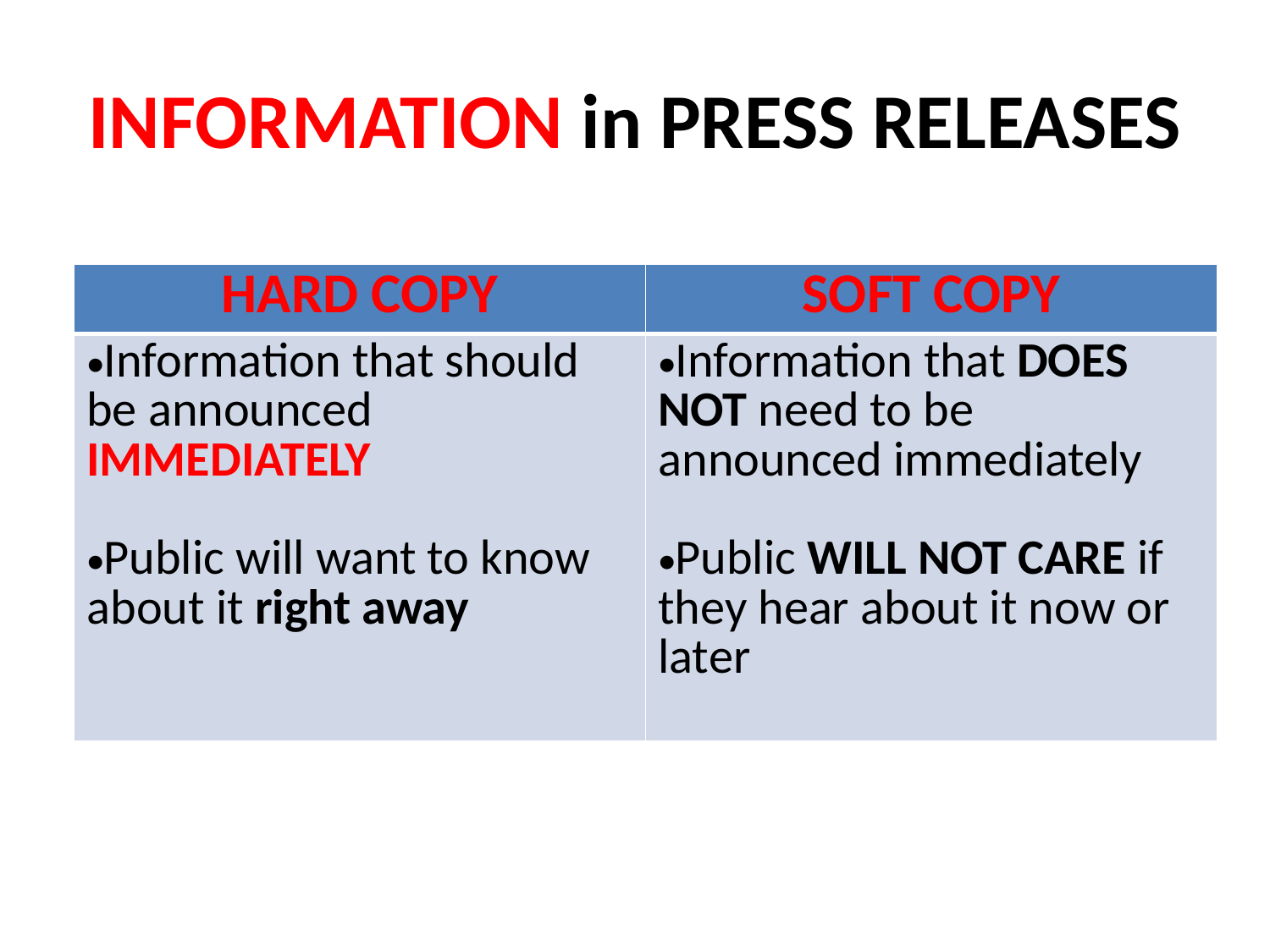

# INFORMATION in PRESS RELEASES
| HARD COPY | SOFT COPY |
| --- | --- |
| Information that should be announced IMMEDIATELY Public will want to know about it right away | Information that DOES NOT need to be announced immediately Public WILL NOT CARE if they hear about it now or later |